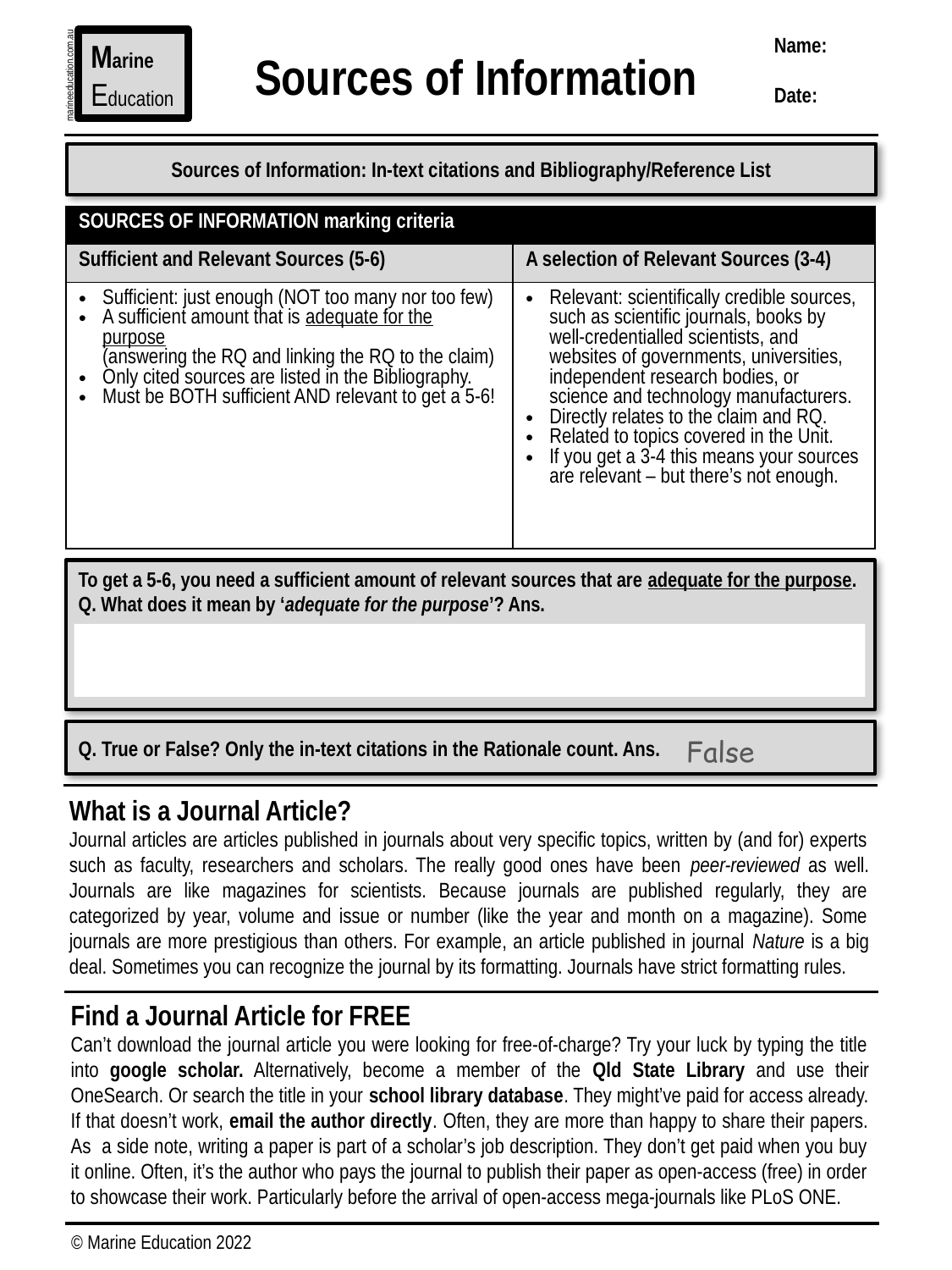

Name:

Date:
Marine
Education
Sources of Information
marineeducation.com.au
Sources of Information: In-text citations and Bibliography/Reference List
| SOURCES OF INFORMATION marking criteria |  |
| --- | --- |
| Sufficient and Relevant Sources (5-6) | A selection of Relevant Sources (3-4) |
| Sufficient: just enough (NOT too many nor too few) A sufficient amount that is adequate for the purpose (answering the RQ and linking the RQ to the claim) Only cited sources are listed in the Bibliography. Must be BOTH sufficient AND relevant to get a 5-6! | Relevant: scientifically credible sources, such as scientific journals, books by well-credentialled scientists, and websites of governments, universities, independent research bodies, or science and technology manufacturers. Directly relates to the claim and RQ. Related to topics covered in the Unit. If you get a 3-4 this means your sources are relevant – but there’s not enough. |
To get a 5-6, you need a sufficient amount of relevant sources that are adequate for the purpose.
Q. What does it mean by ‘adequate for the purpose’? Ans.

Q. True or False? Only the in-text citations in the Rationale count. Ans.
False
What is a Journal Article?
Journal articles are articles published in journals about very specific topics, written by (and for) experts such as faculty, researchers and scholars. The really good ones have been peer-reviewed as well. Journals are like magazines for scientists. Because journals are published regularly, they are categorized by year, volume and issue or number (like the year and month on a magazine). Some journals are more prestigious than others. For example, an article published in journal Nature is a big deal. Sometimes you can recognize the journal by its formatting. Journals have strict formatting rules.
Find a Journal Article for FREE
Can’t download the journal article you were looking for free-of-charge? Try your luck by typing the title into google scholar. Alternatively, become a member of the Qld State Library and use their OneSearch. Or search the title in your school library database. They might’ve paid for access already.
If that doesn’t work, email the author directly. Often, they are more than happy to share their papers. As  a side note, writing a paper is part of a scholar’s job description. They don’t get paid when you buy it online. Often, it’s the author who pays the journal to publish their paper as open-access (free) in order to showcase their work. Particularly before the arrival of open-access mega-journals like PLoS ONE.
© Marine Education 2022